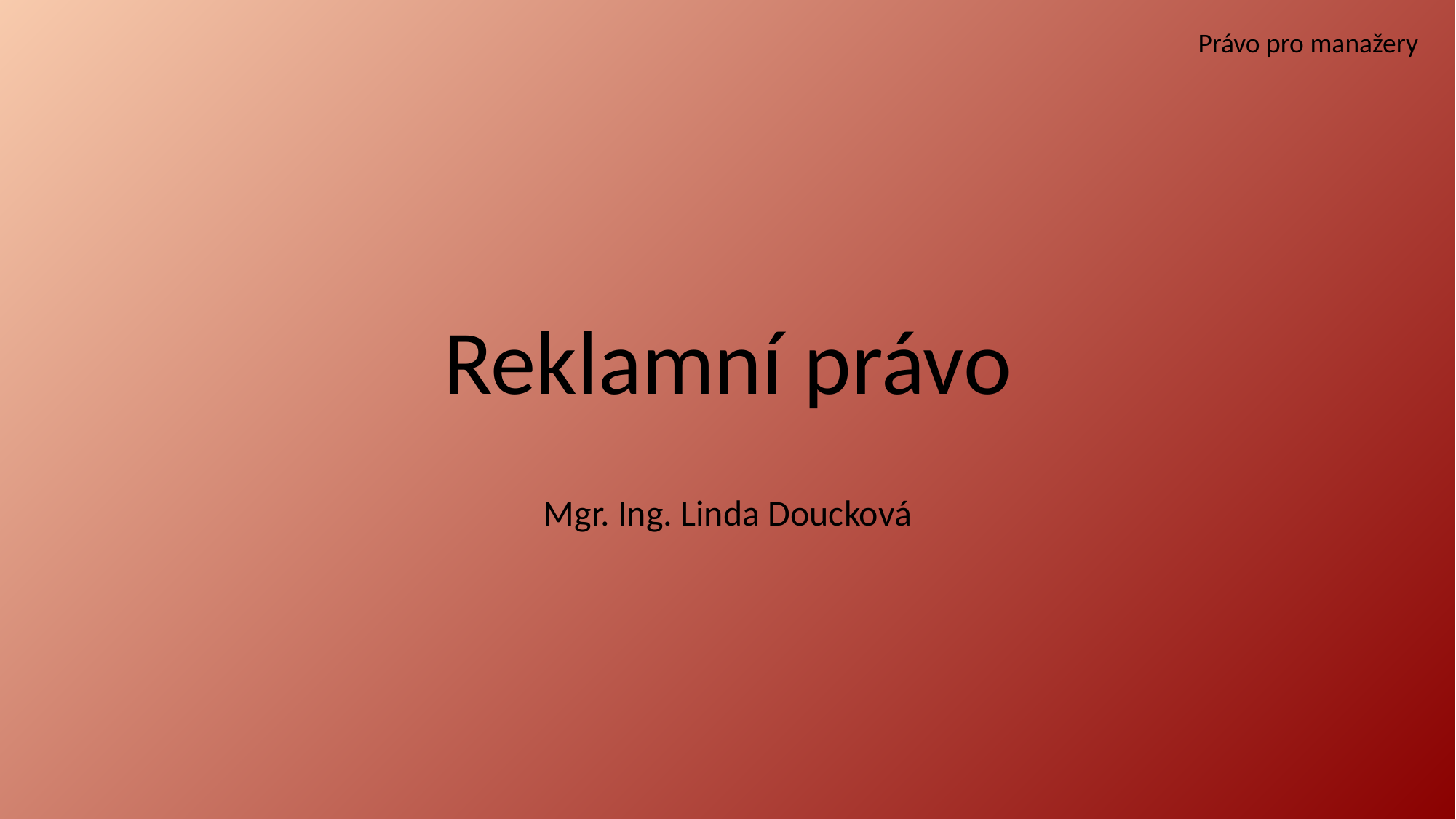

Právo pro manažery
# Reklamní právo

Mgr. Ing. Linda Doucková